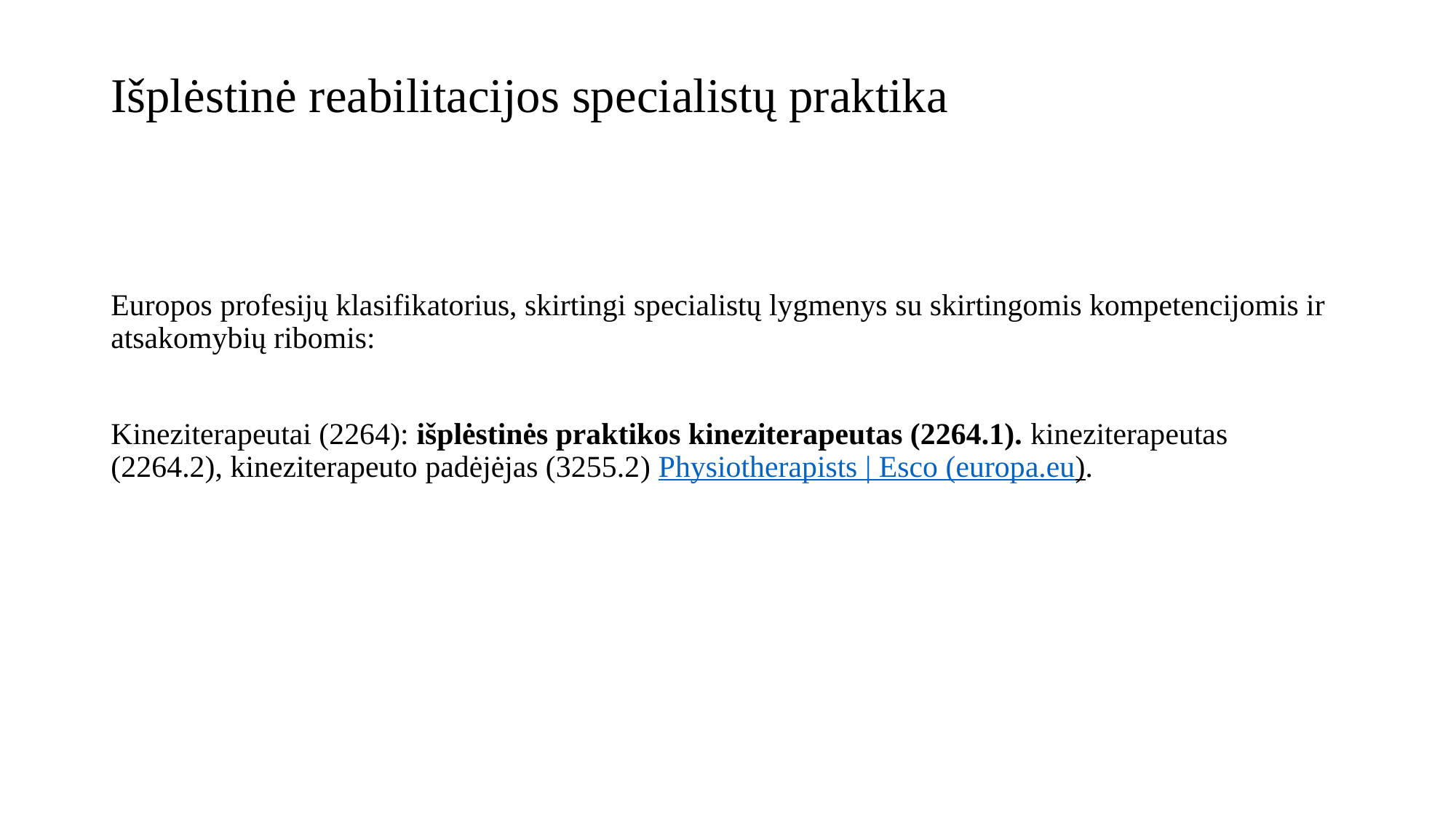

# Išplėstinė reabilitacijos specialistų praktika

Europos profesijų klasifikatorius, skirtingi specialistų lygmenys su skirtingomis kompetencijomis ir atsakomybių ribomis:

Kineziterapeutai (2264): išplėstinės praktikos kineziterapeutas (2264.1). kineziterapeutas (2264.2), kineziterapeuto padėjėjas (3255.2​) Physiotherapists | Esco (europa.eu).